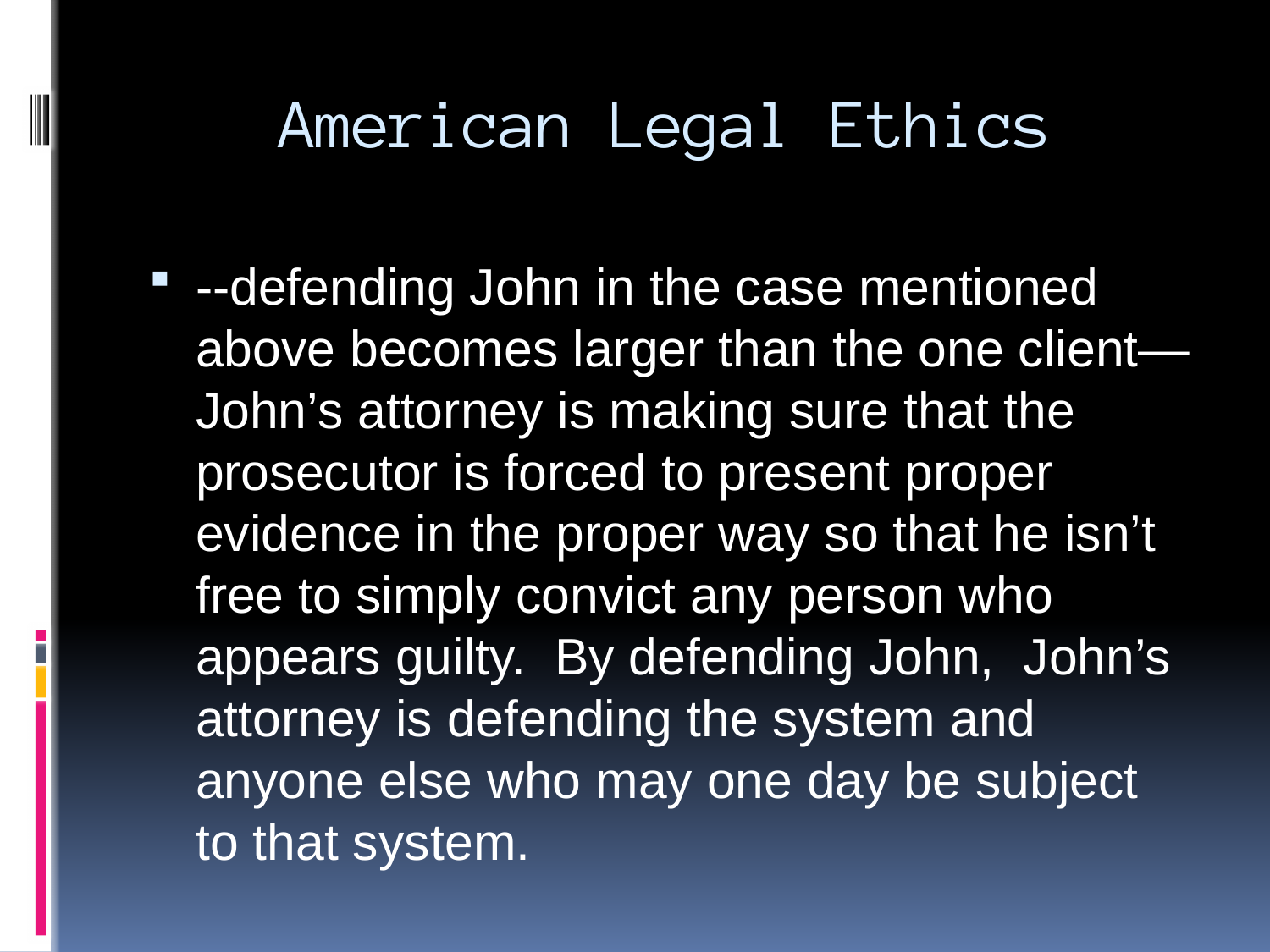

# American Legal Ethics
--defending John in the case mentioned above becomes larger than the one client—John’s attorney is making sure that the prosecutor is forced to present proper evidence in the proper way so that he isn’t free to simply convict any person who appears guilty.  By defending John,  John’s attorney is defending the system and anyone else who may one day be subject to that system.